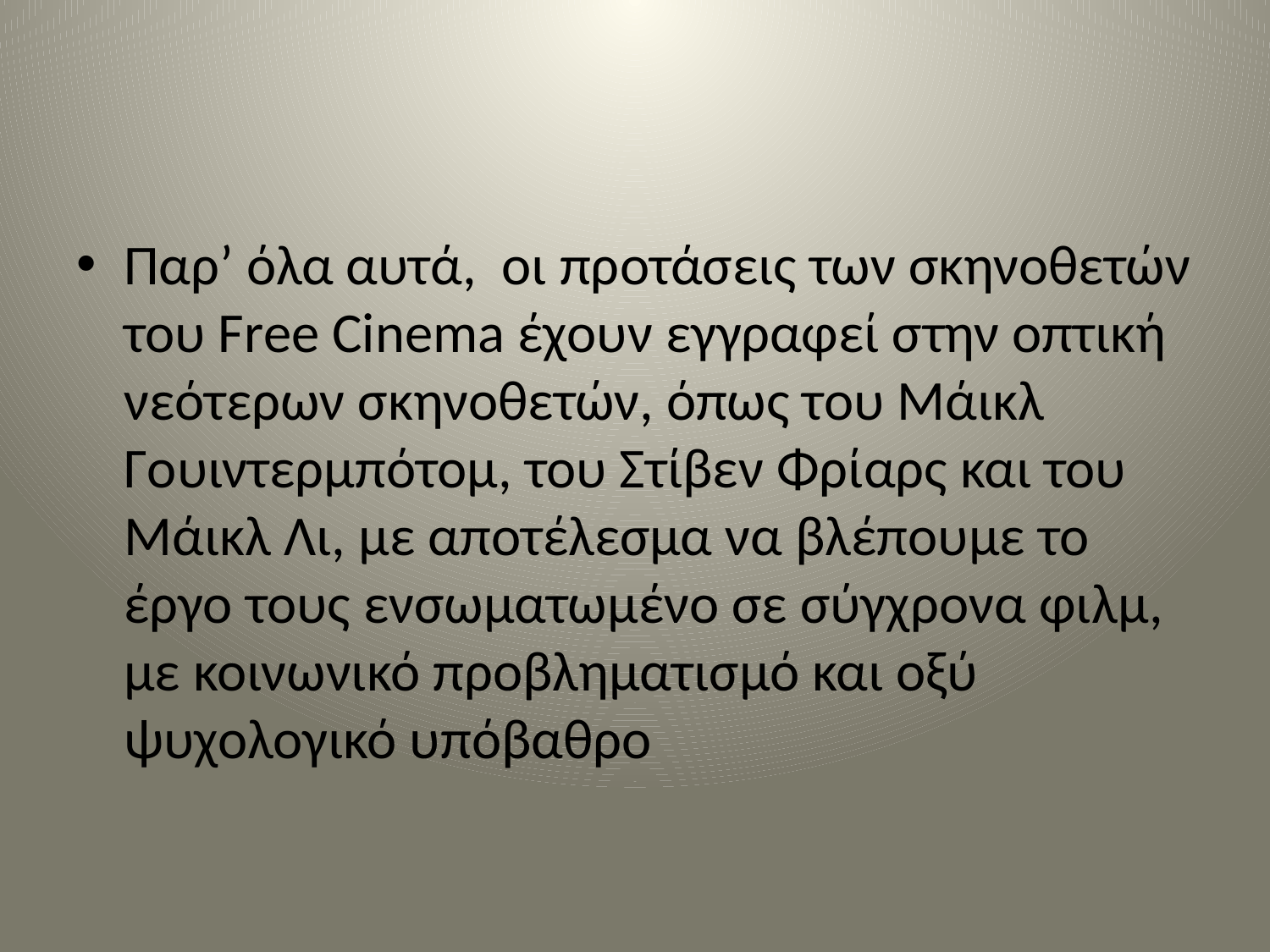

#
Παρ’ όλα αυτά,  οι προτάσεις των σκηνοθετών του Free Cinema έχουν εγγραφεί στην οπτική νεότερων σκηνοθετών, όπως του Μάικλ Γουιντερμπότομ, του Στίβεν Φρίαρς και του Μάικλ Λι, με αποτέλεσμα να βλέπουμε το έργο τους ενσωματωμένο σε σύγχρονα φιλμ, με κοινωνικό προβληματισμό και οξύ ψυχολογικό υπόβαθρο